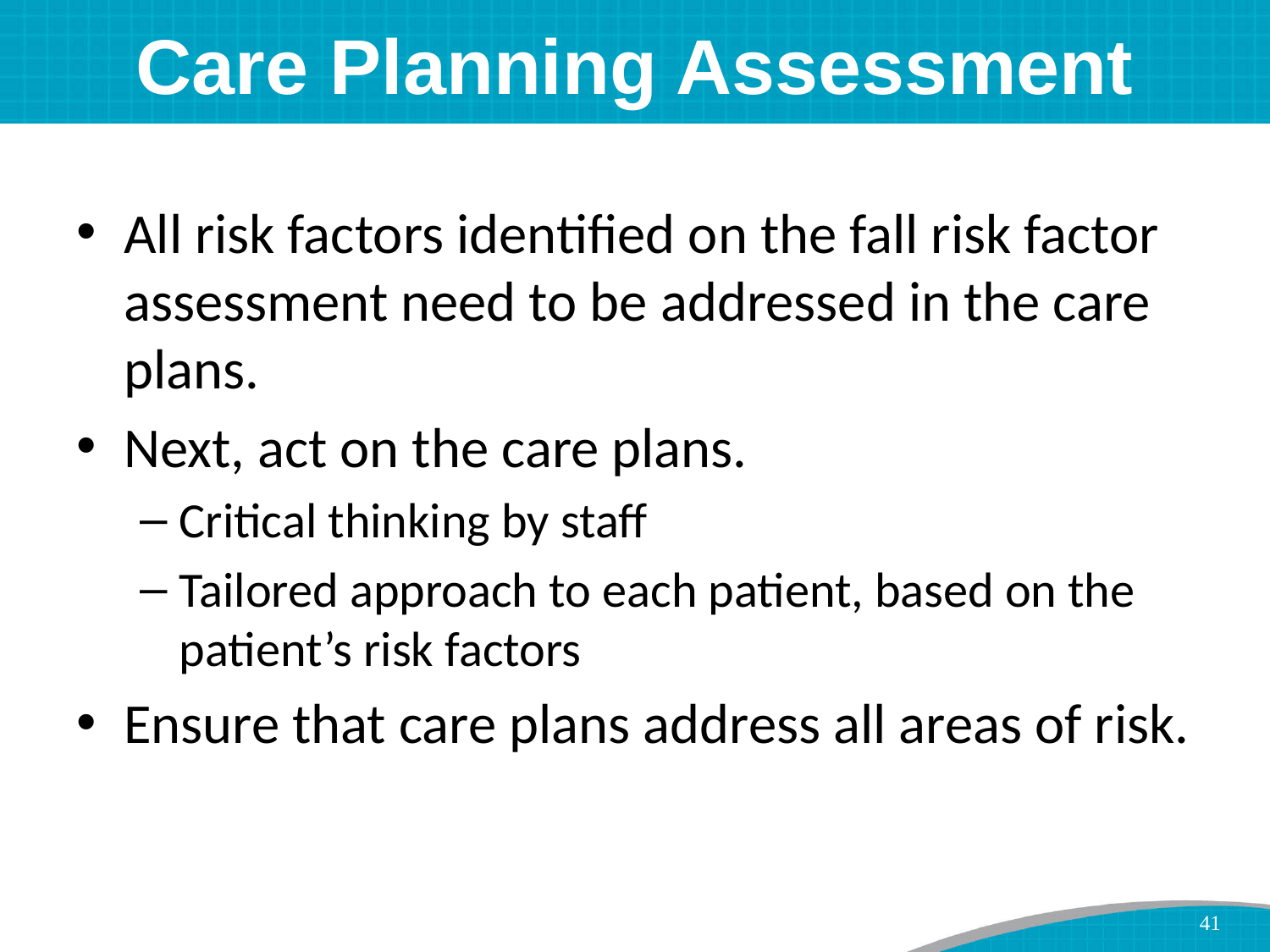

# Care Planning Assessment
All risk factors identified on the fall risk factor assessment need to be addressed in the care plans.
Next, act on the care plans.
Critical thinking by staff
Tailored approach to each patient, based on the patient’s risk factors
Ensure that care plans address all areas of risk.